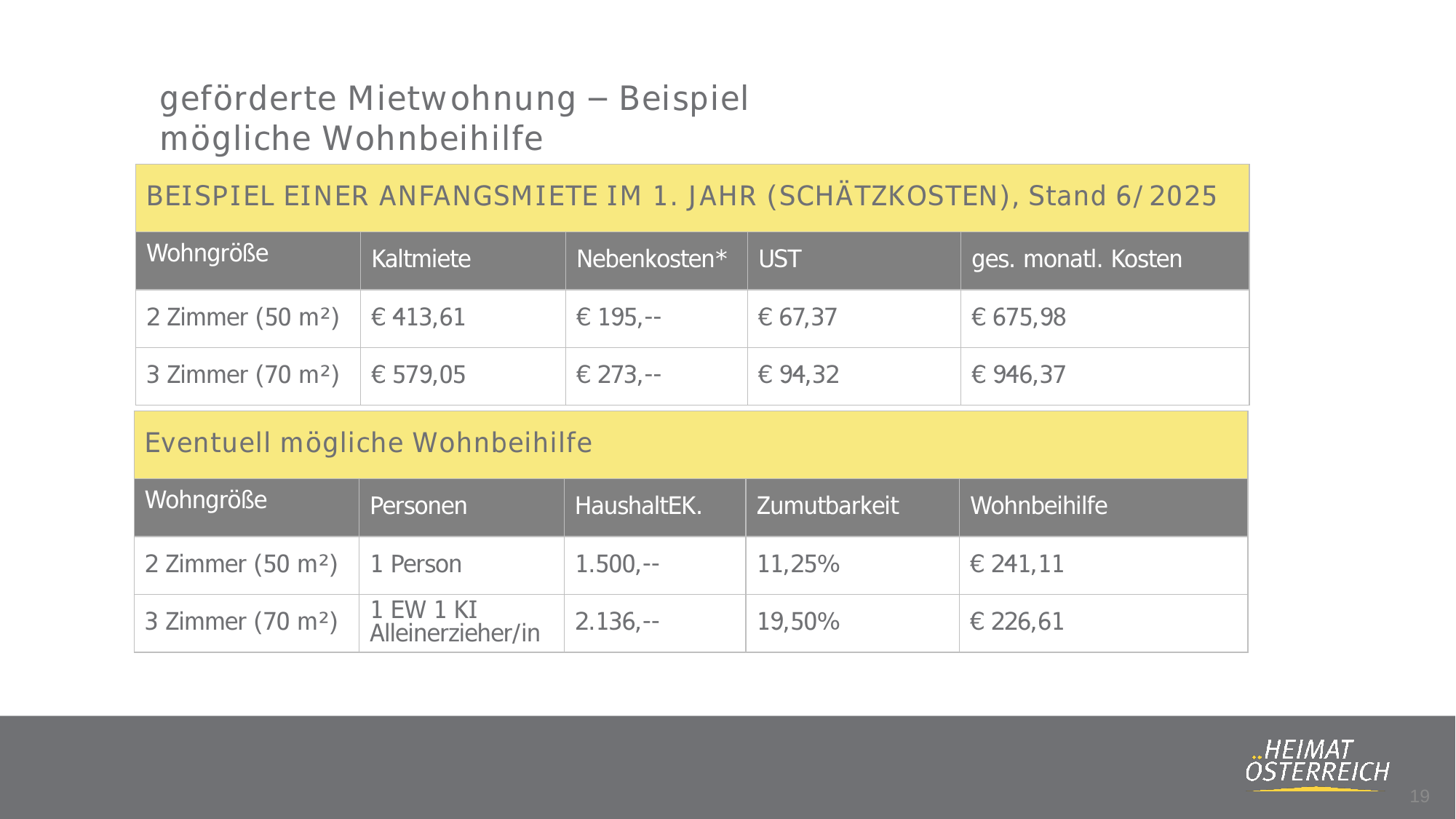

geförderte Mietwohnung – Beispiel mögliche Wohnbeihilfe

| BEISPIEL EINER ANFANGSMIETE IM 1. JAHR (SCHÄTZKOSTEN), Stand 6/2025 |  |  |  |  |
| --- | --- | --- | --- | --- |
| Wohngröße | Kaltmiete | Nebenkosten\* | UST | ges. monatl. Kosten |
| 2 Zimmer (50 m²) | € 413,61 | € 195,-- | € 67,37 | € 675,98 |
| 3 Zimmer (70 m²) | € 579,05 | € 273,-- | € 94,32 | € 946,37 |
| Eventuell mögliche Wohnbeihilfe |  |  |  |  |
| --- | --- | --- | --- | --- |
| Wohngröße | Personen | HaushaltEK. | Zumutbarkeit | Wohnbeihilfe |
| 2 Zimmer (50 m²) | 1 Person | 1.500,-- | 11,25% | € 241,11 |
| 3 Zimmer (70 m²) | 1 EW 1 KI Alleinerzieher/in | 2.136,-- | 19,50% | € 226,61 |
19